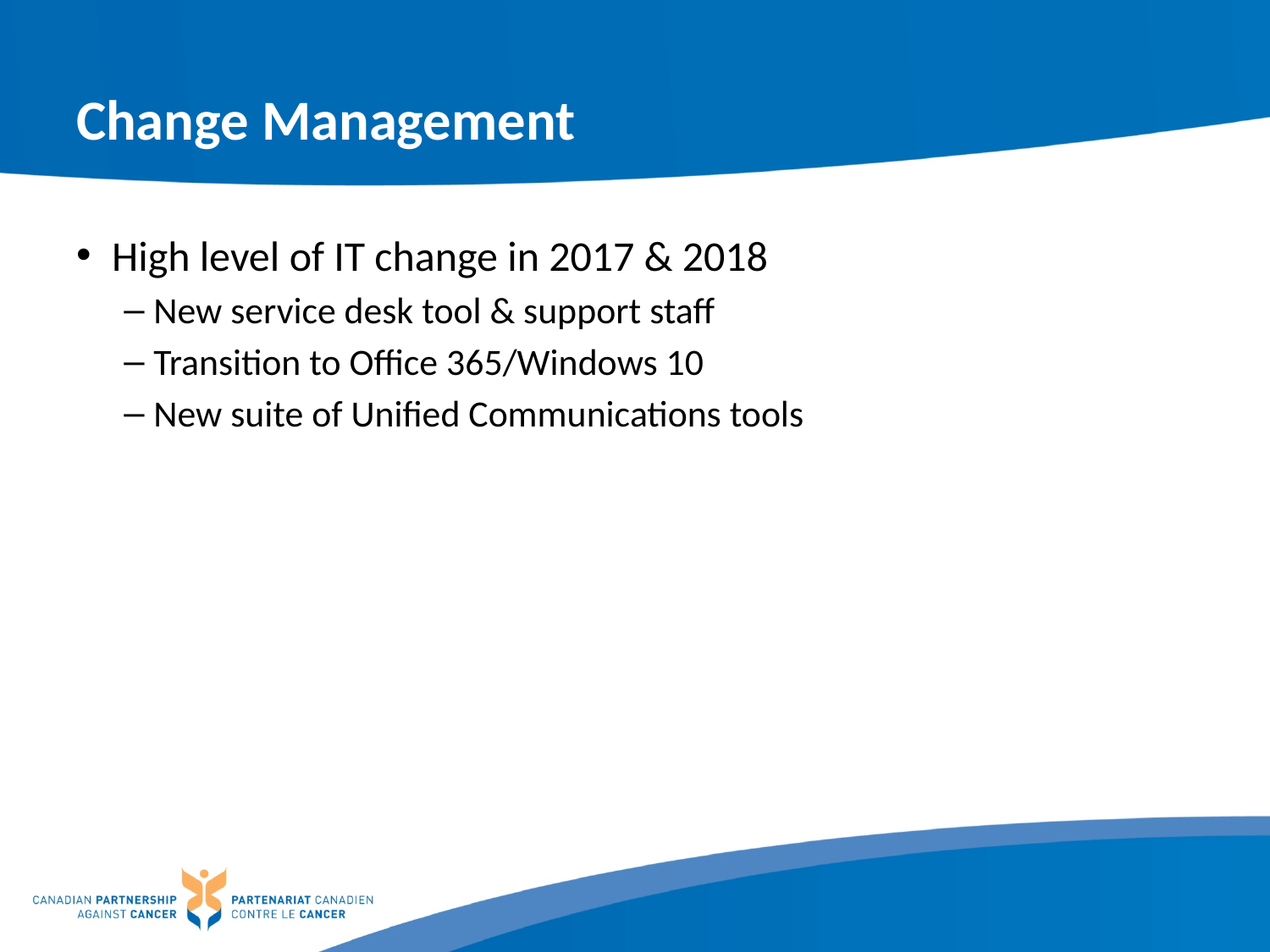

# Change Management
High level of IT change in 2017 & 2018
New service desk tool & support staff
Transition to Office 365/Windows 10
New suite of Unified Communications tools